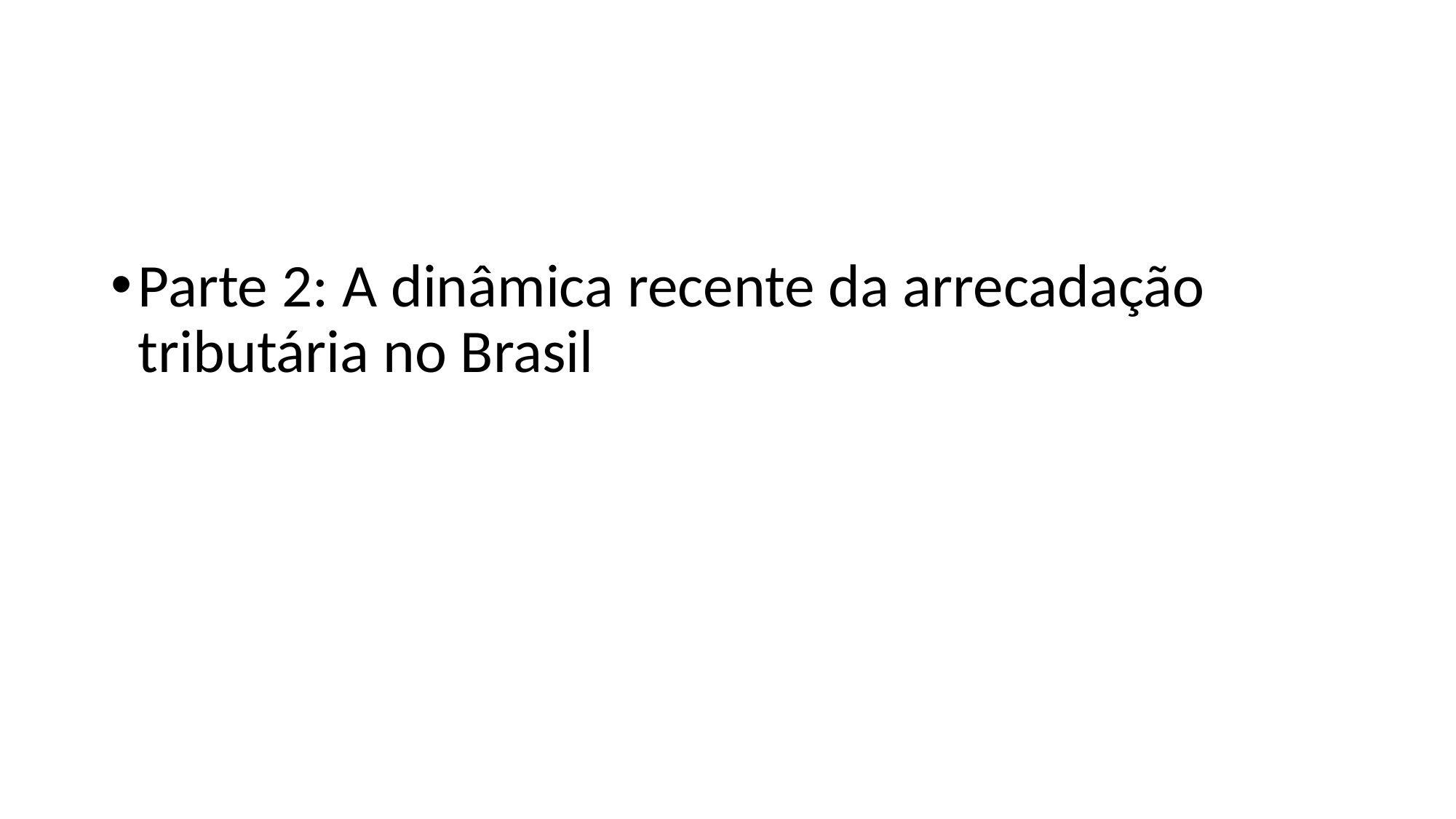

Parte 2: A dinâmica recente da arrecadação tributária no Brasil